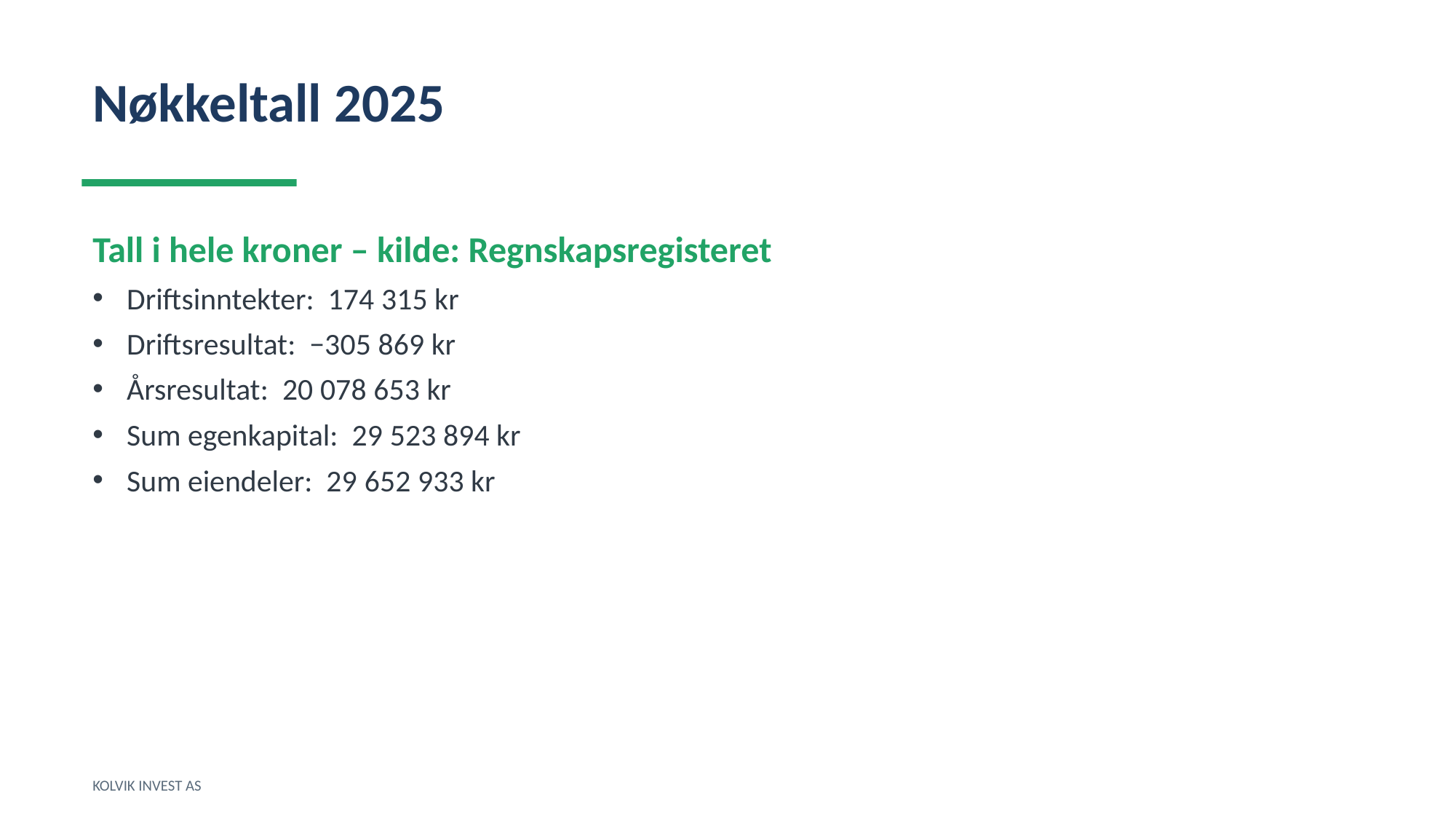

Nøkkeltall 2025

Tall i hele kroner – kilde: Regnskapsregisteret
Driftsinntekter:  174 315 kr
Driftsresultat:  −305 869 kr
Årsresultat:  20 078 653 kr
Sum egenkapital:  29 523 894 kr
Sum eiendeler:  29 652 933 kr
KOLVIK INVEST AS